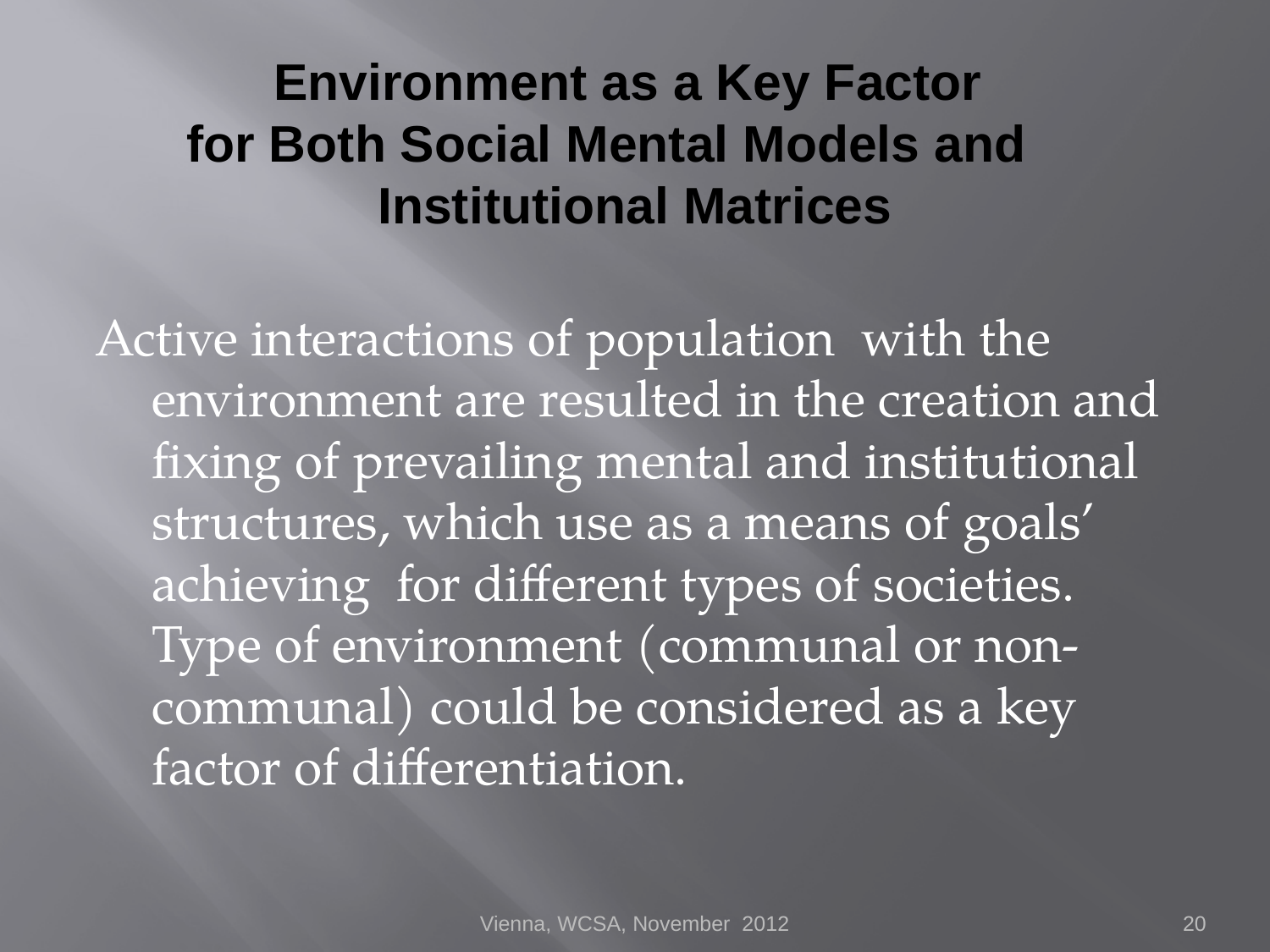

# Environment as a Key Factor for Both Social Mental Models and     Institutional Matrices
Active interactions of population  with the environment are resulted in the creation and fixing of prevailing mental and institutional structures, which use as a means of goals’ achieving  for different types of societies. Type of environment (communal or non-communal) could be considered as a key factor of differentiation.
Vienna, WCSA, November  2012
20